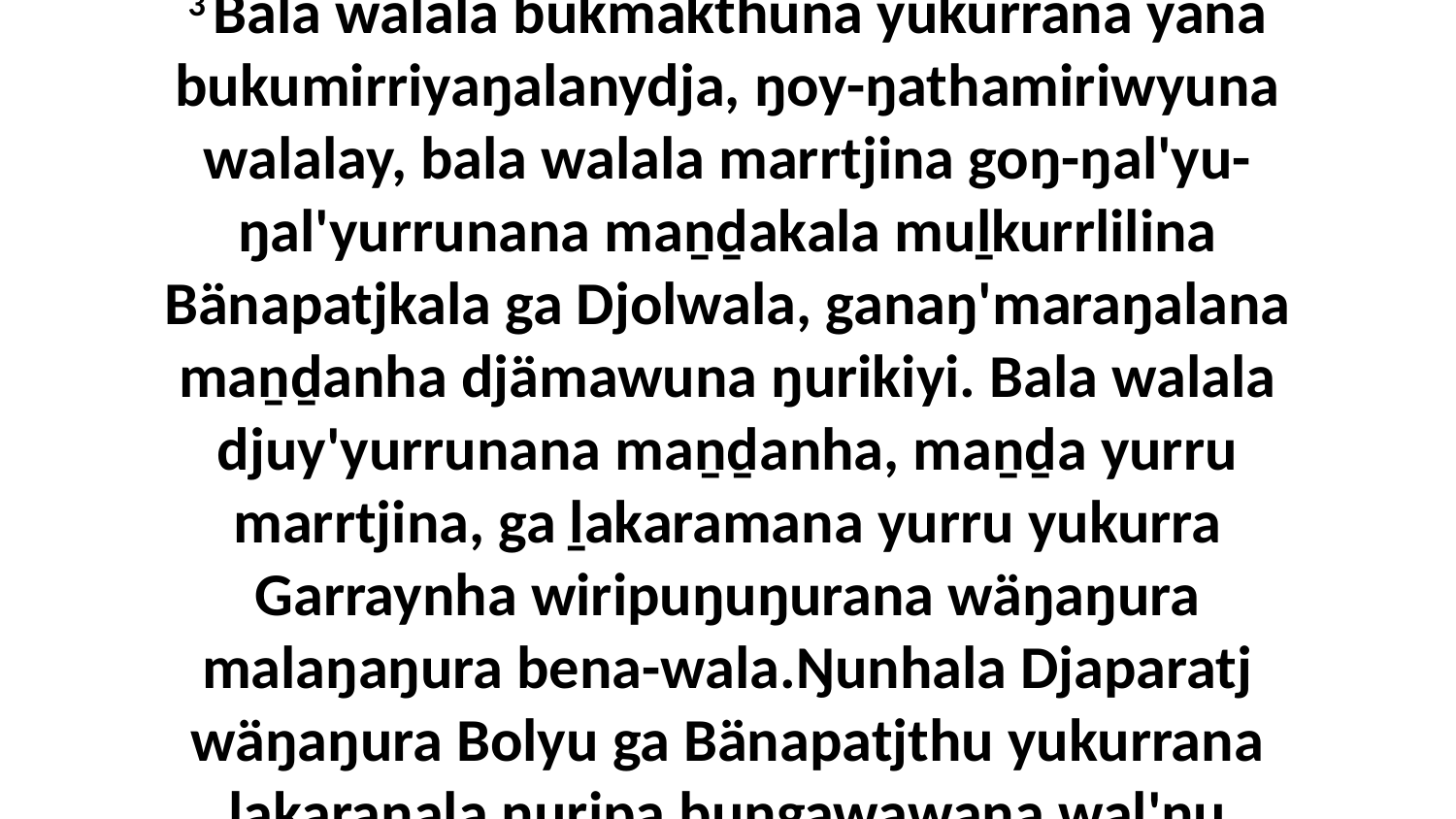

3 Bala walala bukmakthuna yukurrana yana bukumirriyaŋalanydja, ŋoy-ŋathamiriwyuna walalay, bala walala marrtjina goŋ-ŋal'yu-ŋal'yurrunana maṉḏakala muḻkurrlilina Bänapatjkala ga Djolwala, ganaŋ'maraŋalana maṉḏanha djämawuna ŋurikiyi. Bala walala djuy'yurrunana maṉḏanha, maṉḏa yurru marrtjina, ga ḻakaramana yurru yukurra Garraynha wiripuŋuŋurana wäŋaŋura malaŋaŋura bena-wala.Ŋunhala Djaparatj wäŋaŋura Bolyu ga Bänapatjthu yukurrana ḻakaraŋala ŋuripa buŋgawawana wal'ŋu